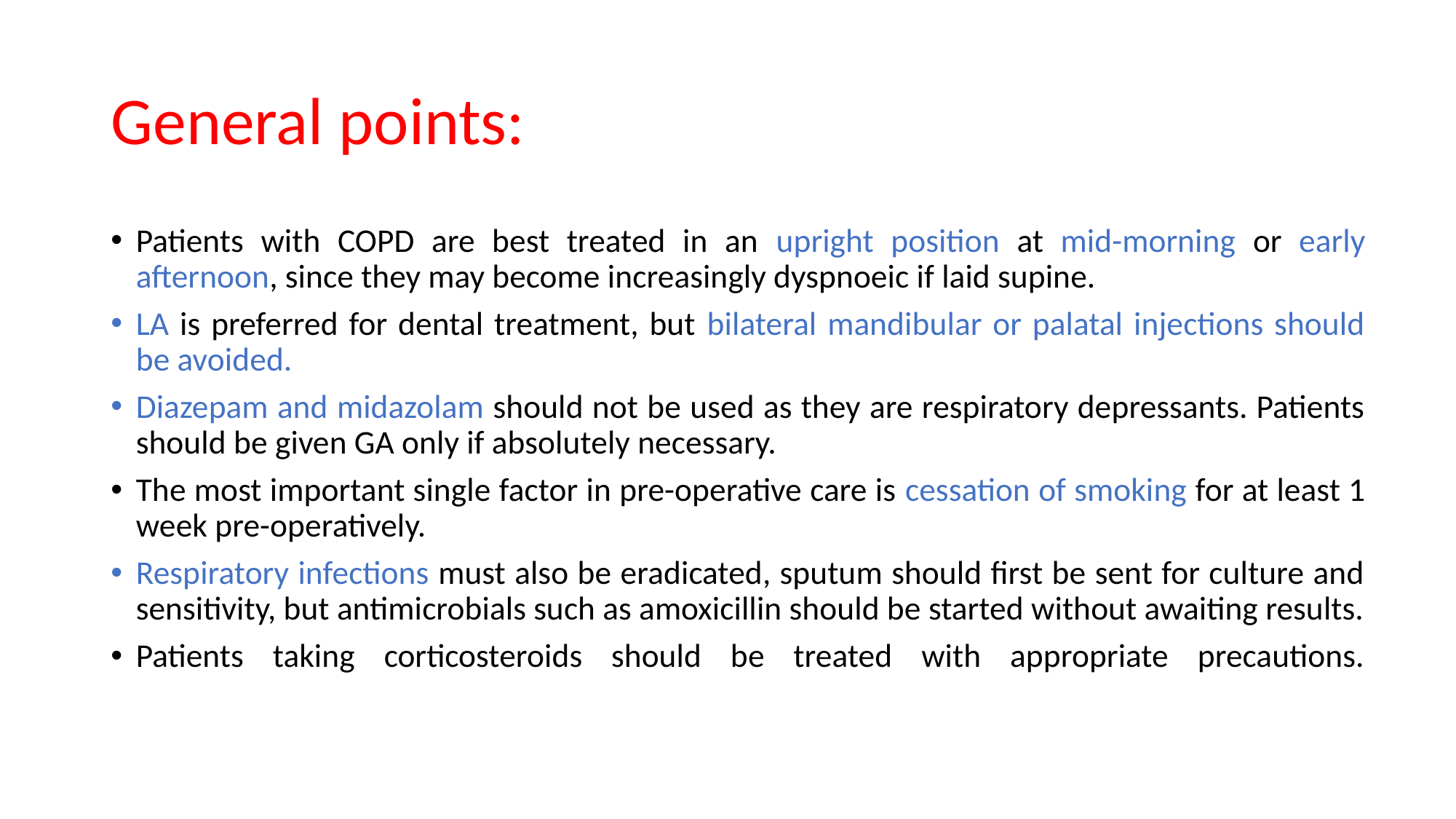

# General points:
Patients with COPD are best treated in an upright position at mid-morning or early afternoon, since they may become increasingly dyspnoeic if laid supine.
LA is preferred for dental treatment, but bilateral mandibular or palatal injections should be avoided.
Diazepam and midazolam should not be used as they are respiratory depressants. Patients should be given GA only if absolutely necessary.
The most important single factor in pre-operative care is cessation of smoking for at least 1 week pre-operatively.
Respiratory infections must also be eradicated, sputum should first be sent for culture and sensitivity, but antimicrobials such as amoxicillin should be started without awaiting results.
Patients taking corticosteroids should be treated with appropriate precautions.